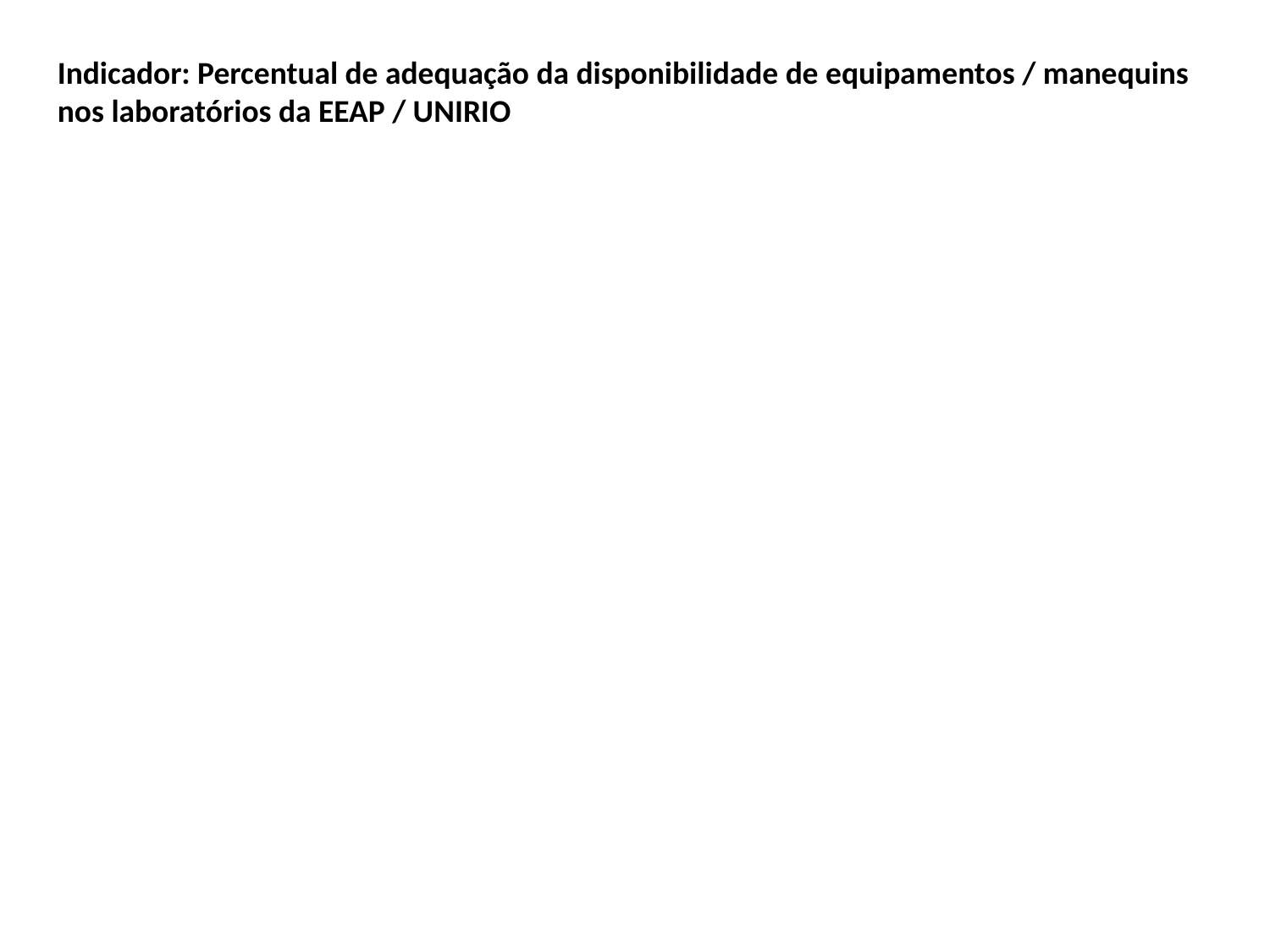

Indicador: Percentual de adequação da disponibilidade de equipamentos / manequins nos laboratórios da EEAP / UNIRIO